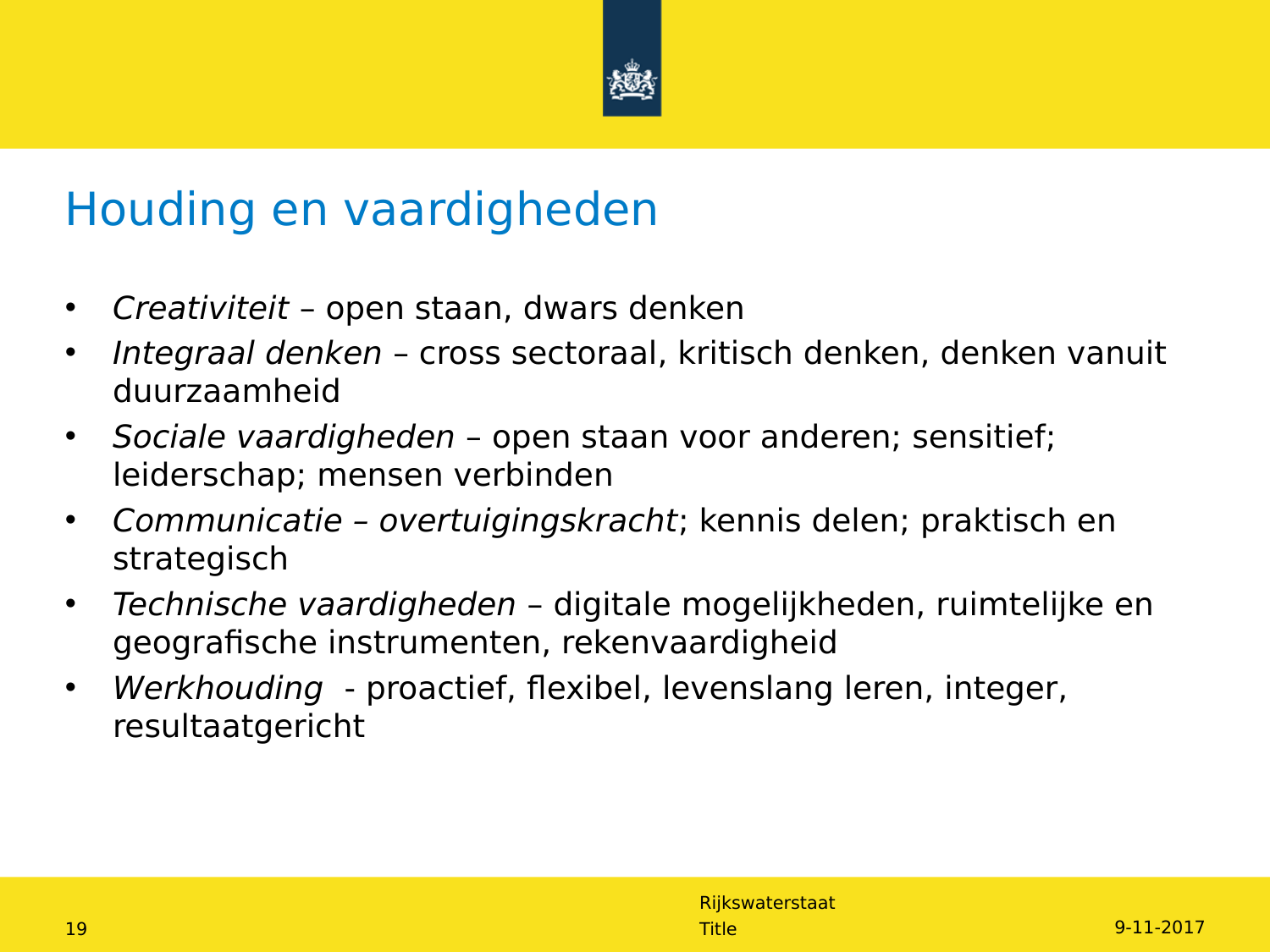

# Houding en vaardigheden
Creativiteit – open staan, dwars denken
Integraal denken – cross sectoraal, kritisch denken, denken vanuit duurzaamheid
Sociale vaardigheden – open staan voor anderen; sensitief; leiderschap; mensen verbinden
Communicatie – overtuigingskracht; kennis delen; praktisch en strategisch
Technische vaardigheden – digitale mogelijkheden, ruimtelijke en geografische instrumenten, rekenvaardigheid
Werkhouding  - proactief, flexibel, levenslang leren, integer, resultaatgericht
9-11-2017